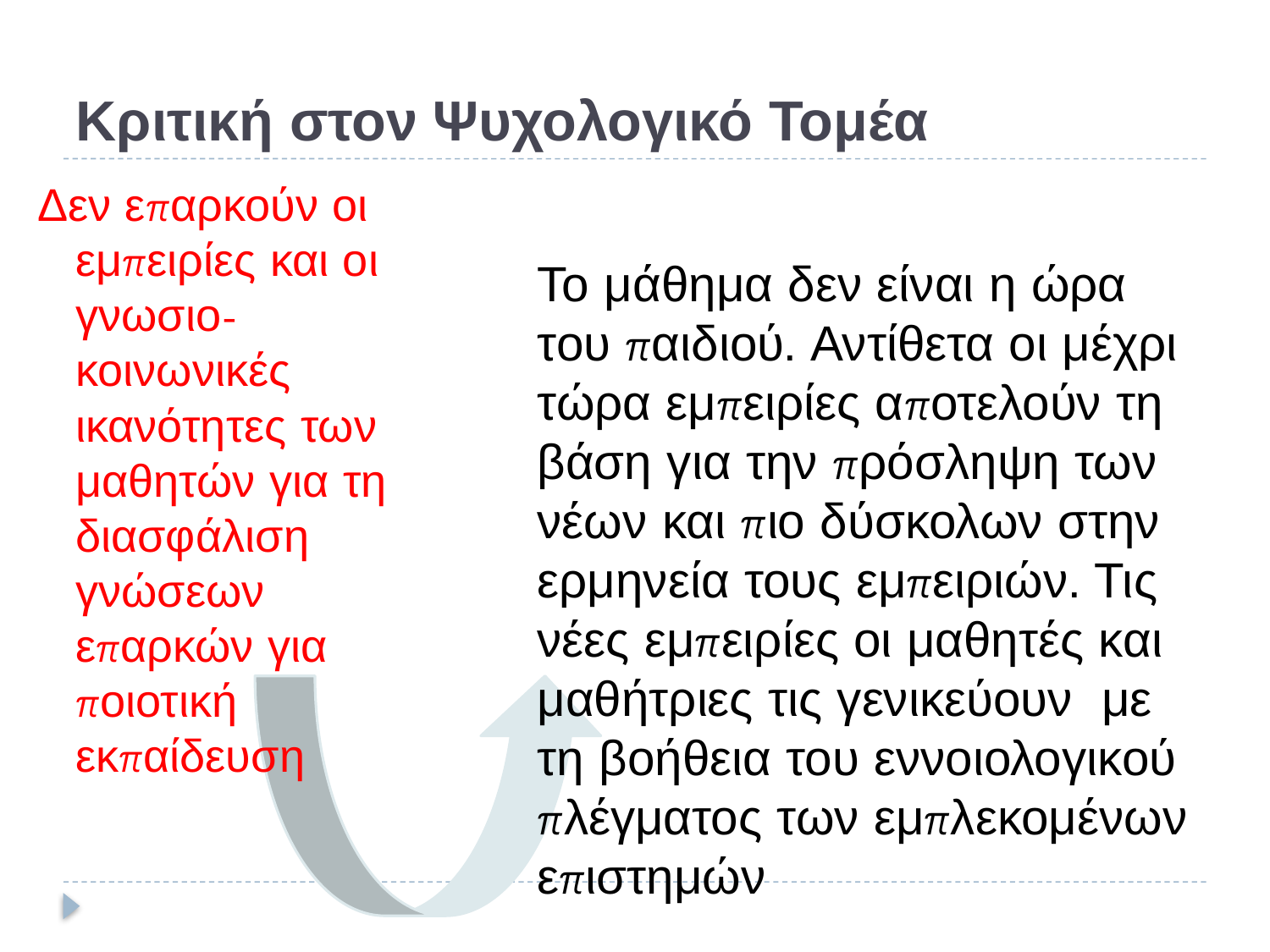

# Κριτική στον Ψυχολογικό Τομέα
Δεν επαρκούν οι εμπειρίες και οι γνωσιο-κοινωνικές ικανότητες των μαθητών για τη διασφάλιση γνώσεων επαρκών για ποιοτική εκπαίδευση
Το μάθημα δεν είναι η ώρα του παιδιού. Αντίθετα οι μέχρι τώρα εμπειρίες αποτελούν τη βάση για την πρόσληψη των νέων και πιο δύσκολων στην ερμηνεία τους εμπειριών. Τις νέες εμπειρίες οι μαθητές και μαθήτριες τις γενικεύουν  με τη βοήθεια του εννοιολογικού πλέγματος των εμπλεκομένων επιστημών